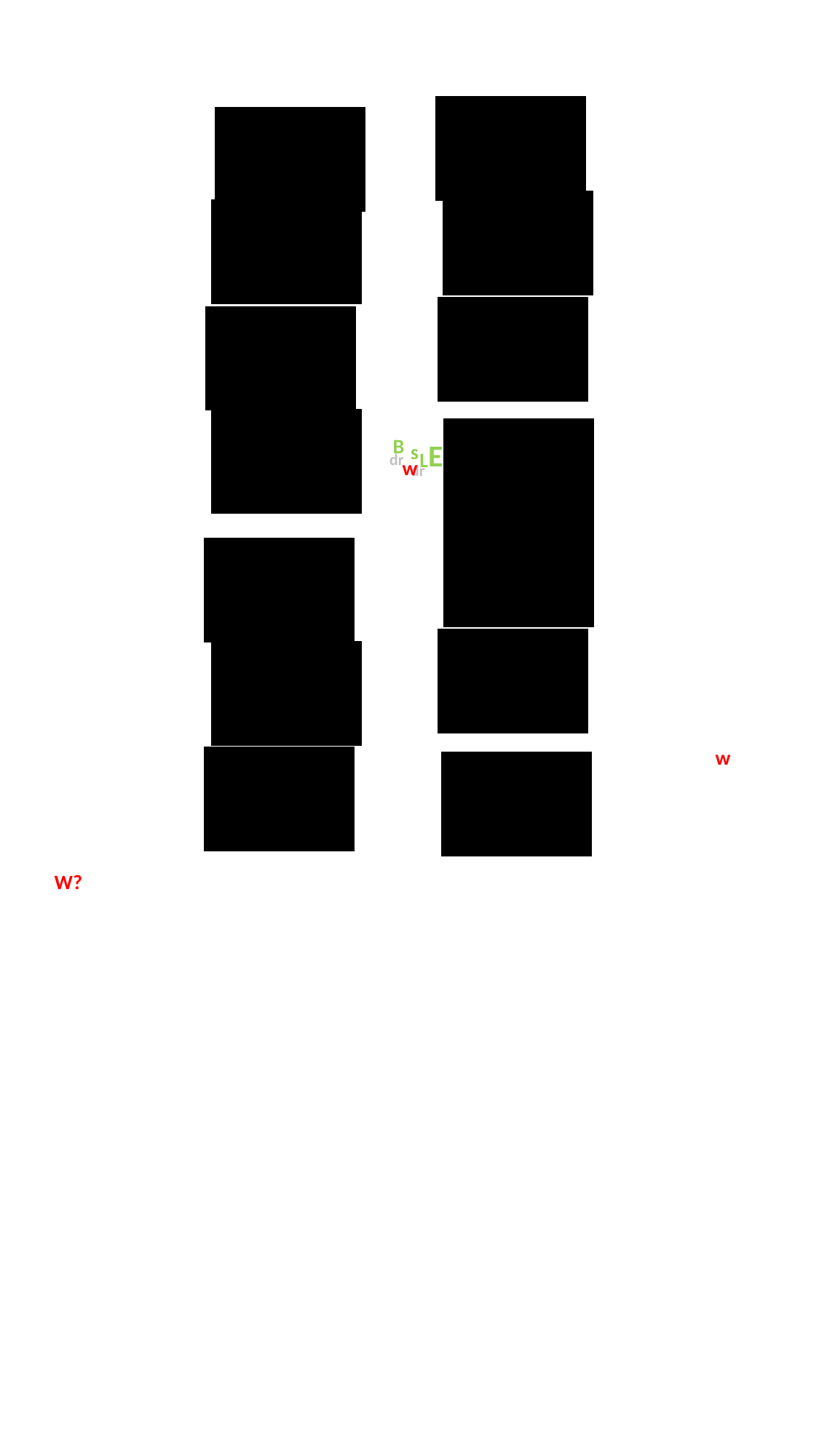

B
E
s
L
dr
w
dr

w

W?